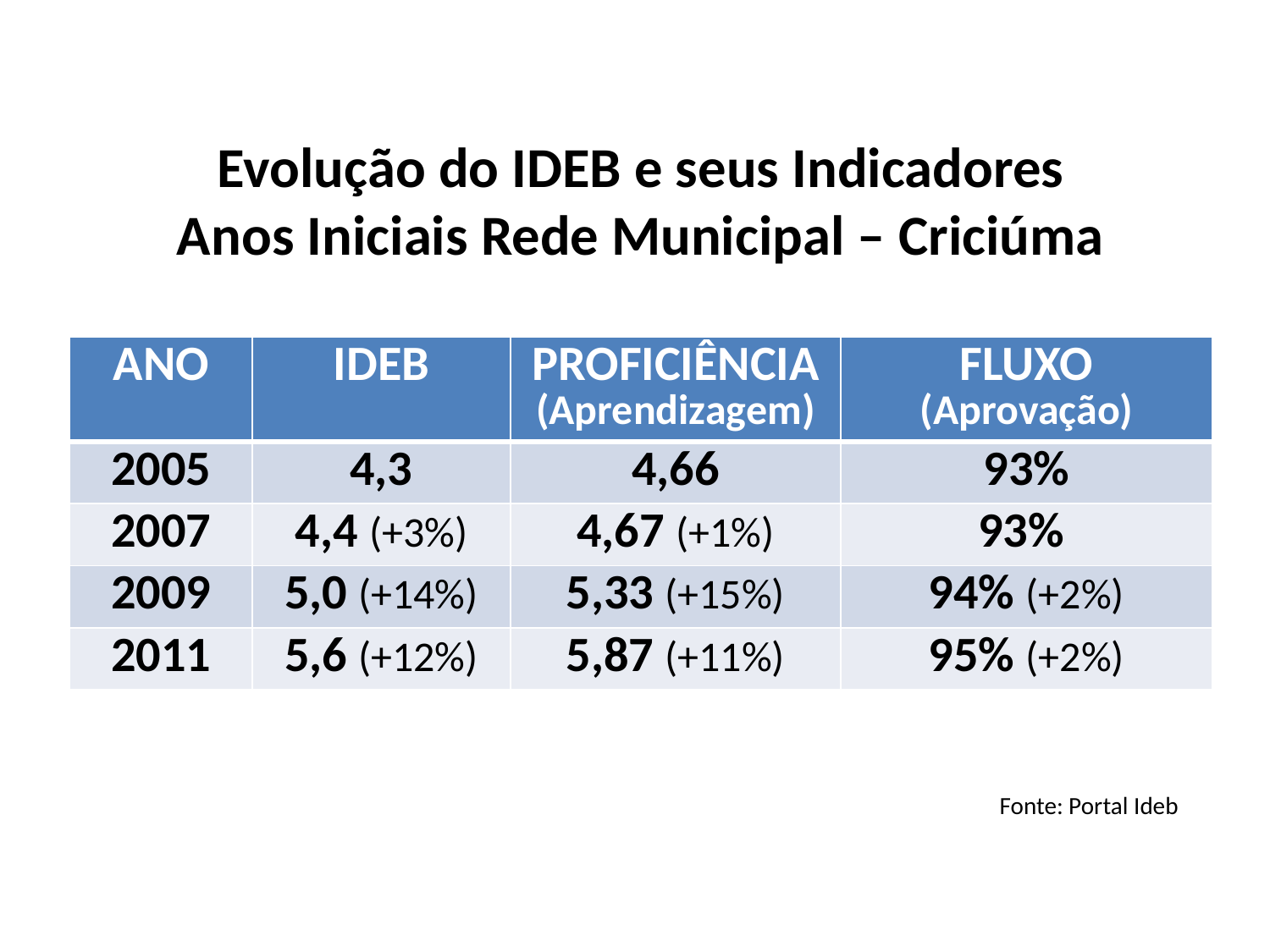

# Evolução do IDEB e seus Indicadores Anos Iniciais Rede Municipal – Criciúma
| ANO | IDEB | PROFICIÊNCIA (Aprendizagem) | FLUXO (Aprovação) |
| --- | --- | --- | --- |
| 2005 | 4,3 | 4,66 | 93% |
| 2007 | 4,4 (+3%) | 4,67 (+1%) | 93% |
| 2009 | 5,0 (+14%) | 5,33 (+15%) | 94% (+2%) |
| 2011 | 5,6 (+12%) | 5,87 (+11%) | 95% (+2%) |
Fonte: Portal Ideb